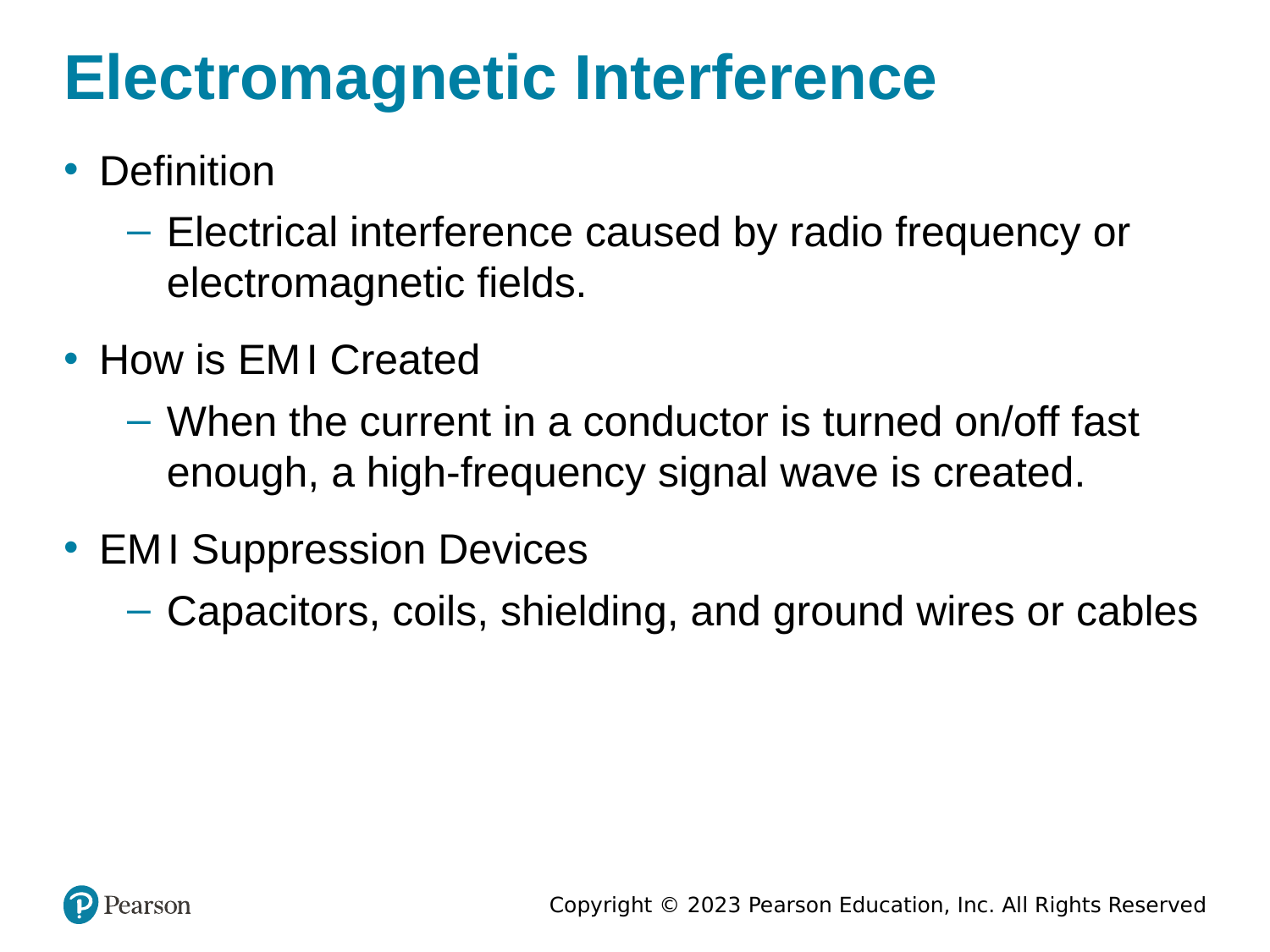

# Electromagnetic Interference
Definition
Electrical interference caused by radio frequency or electromagnetic fields.
How is E M I Created
When the current in a conductor is turned on/off fast enough, a high-frequency signal wave is created.
E M I Suppression Devices
Capacitors, coils, shielding, and ground wires or cables